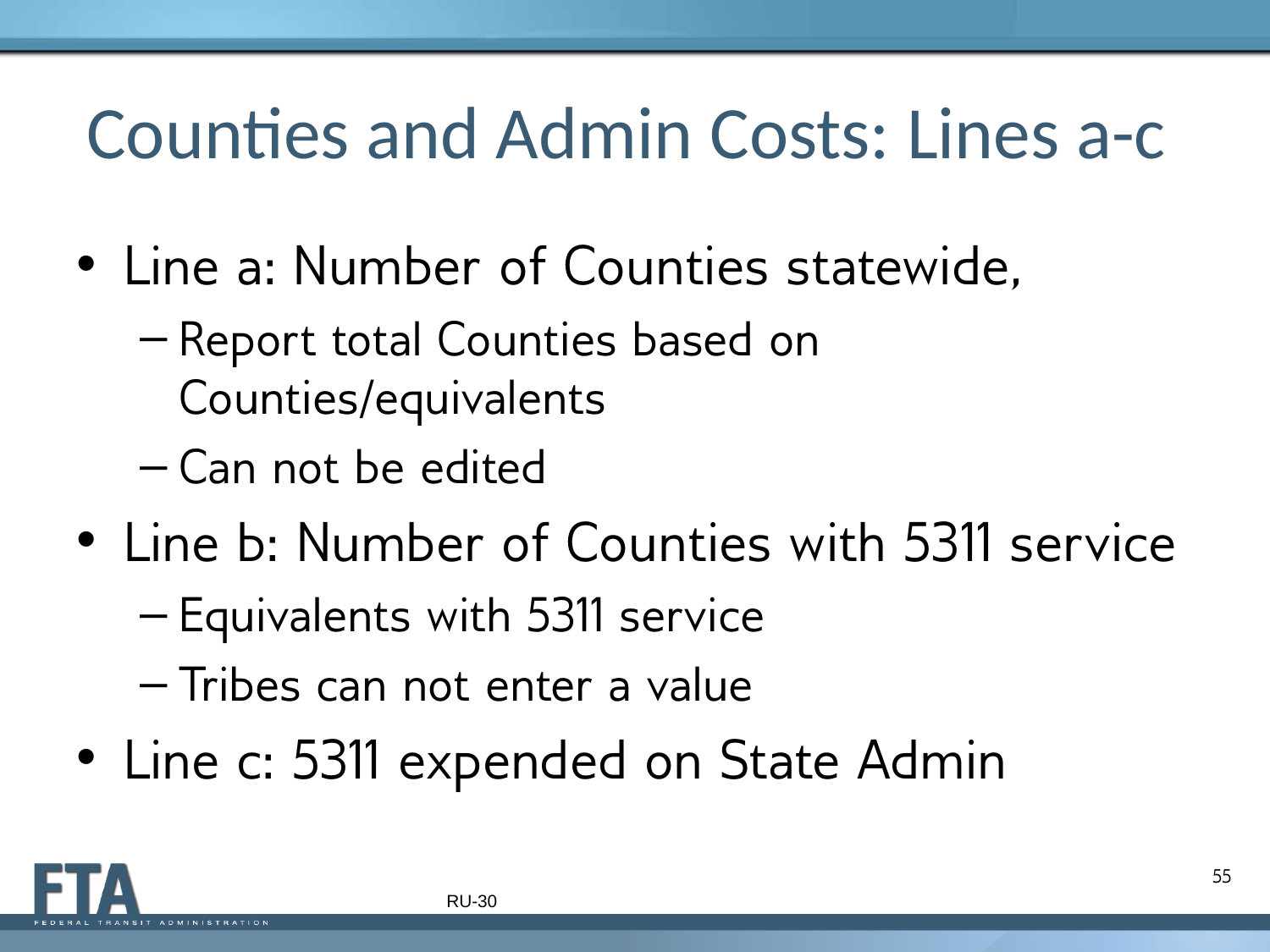

# Counties and Admin Costs: Lines a-c
Line a: Number of Counties statewide,
Report total Counties based on Counties/equivalents
Can not be edited
Line b: Number of Counties with 5311 service
Equivalents with 5311 service
Tribes can not enter a value
Line c: 5311 expended on State Admin
55
RU-30